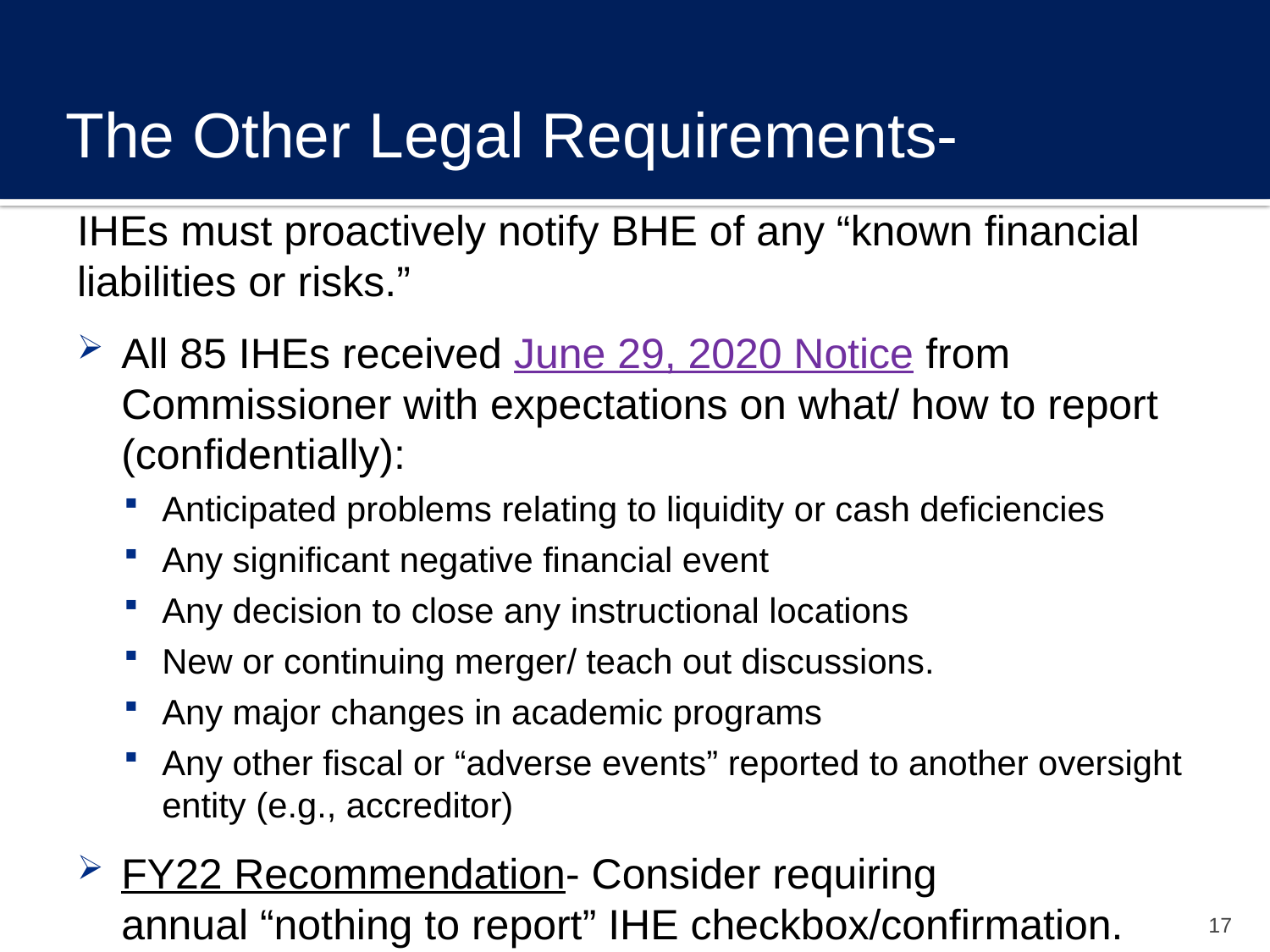

# The Other Legal Requirements-
IHEs must proactively notify BHE of any “known financial liabilities or risks.”
All 85 IHEs received June 29, 2020 Notice from Commissioner with expectations on what/ how to report (confidentially):
Anticipated problems relating to liquidity or cash deficiencies
Any significant negative financial event
Any decision to close any instructional locations
New or continuing merger/ teach out discussions.
Any major changes in academic programs
Any other fiscal or “adverse events” reported to another oversight entity (e.g., accreditor)
FY22 Recommendation- Consider requiring annual “nothing to report” IHE checkbox/confirmation.